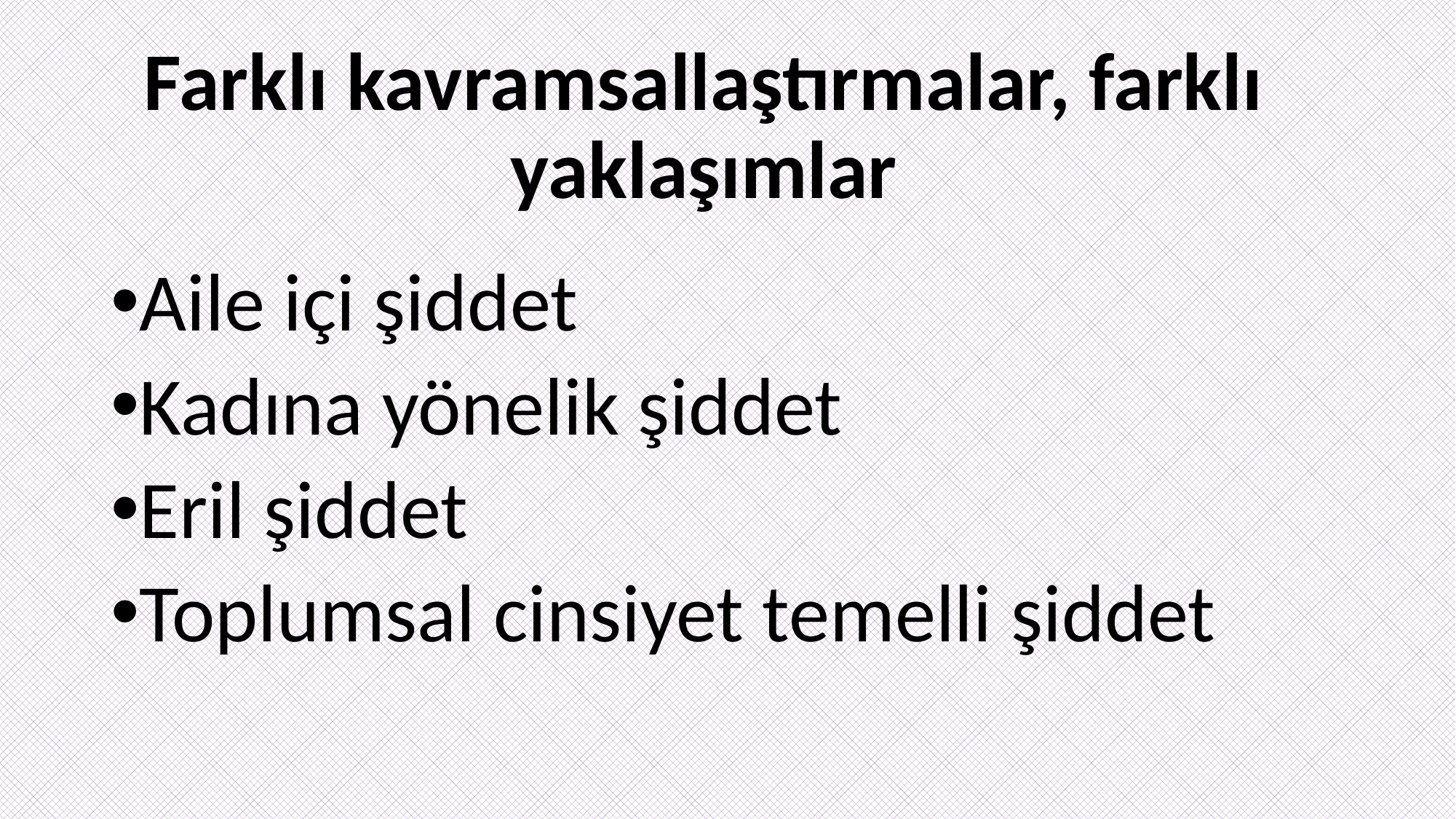

# Farklı kavramsallaştırmalar, farklı yaklaşımlar
Aile içi şiddet
Kadına yönelik şiddet
Eril şiddet
Toplumsal cinsiyet temelli şiddet